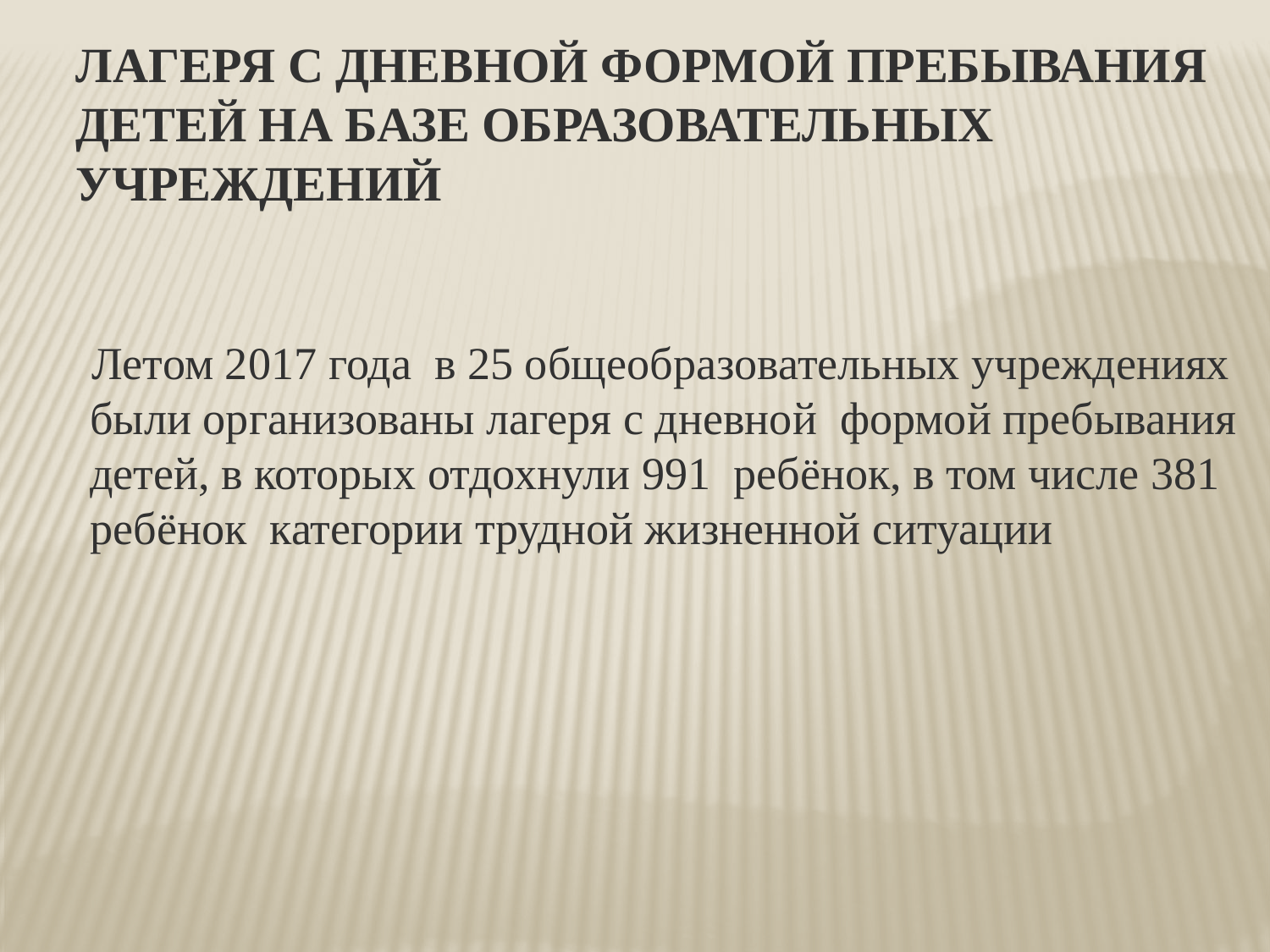

Лагеря с дневной формой пребывания детей на базе образовательных учреждений
Летом 2017 года  в 25 общеобразовательных учреждениях  были организованы лагеря с дневной  формой пребывания детей, в которых отдохнули 991  ребёнок, в том числе 381 ребёнок  категории трудной жизненной ситуации